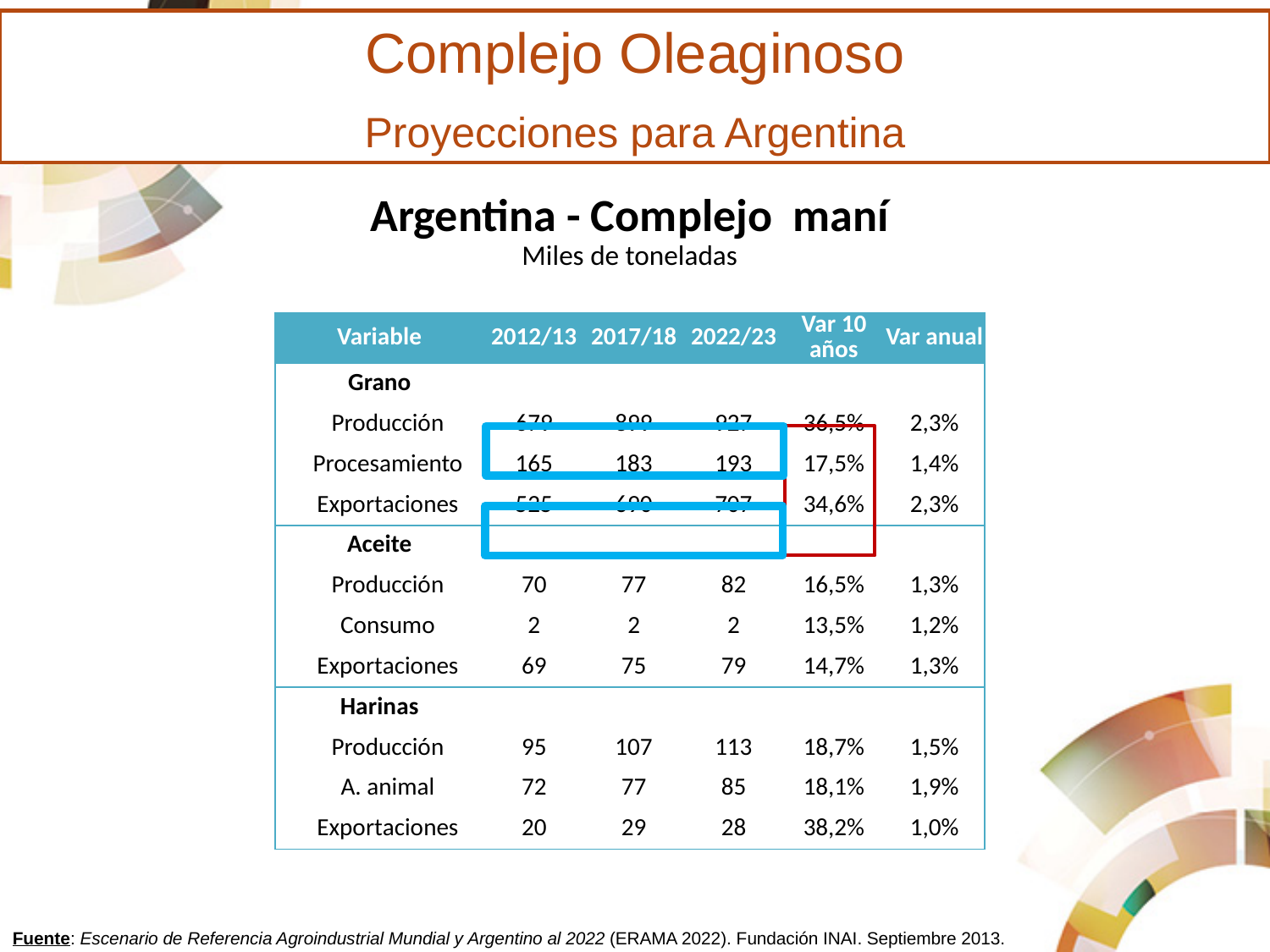

Complejo Oleaginoso
Proyecciones para Argentina
| Argentina - Complejo maní |  |  |  |  |  |
| --- | --- | --- | --- | --- | --- |
| Miles de toneladas |  |  |  |  |  |
|  |  |  |  |  |  |
| Variable | 2012/13 | 2017/18 | 2022/23 | Var 10 años | Var anual |
| Grano |  |  |  |  |  |
| Producción | 679 | 899 | 927 | 36,5% | 2,3% |
| Procesamiento | 165 | 183 | 193 | 17,5% | 1,4% |
| Exportaciones | 525 | 690 | 707 | 34,6% | 2,3% |
| Aceite |  |  |  |  |  |
| Producción | 70 | 77 | 82 | 16,5% | 1,3% |
| Consumo | 2 | 2 | 2 | 13,5% | 1,2% |
| Exportaciones | 69 | 75 | 79 | 14,7% | 1,3% |
| Harinas |  |  |  |  |  |
| Producción | 95 | 107 | 113 | 18,7% | 1,5% |
| A. animal | 72 | 77 | 85 | 18,1% | 1,9% |
| Exportaciones | 20 | 29 | 28 | 38,2% | 1,0% |

Fuente: Escenario de Referencia Agroindustrial Mundial y Argentino al 2022 (ERAMA 2022). Fundación INAI. Septiembre 2013.